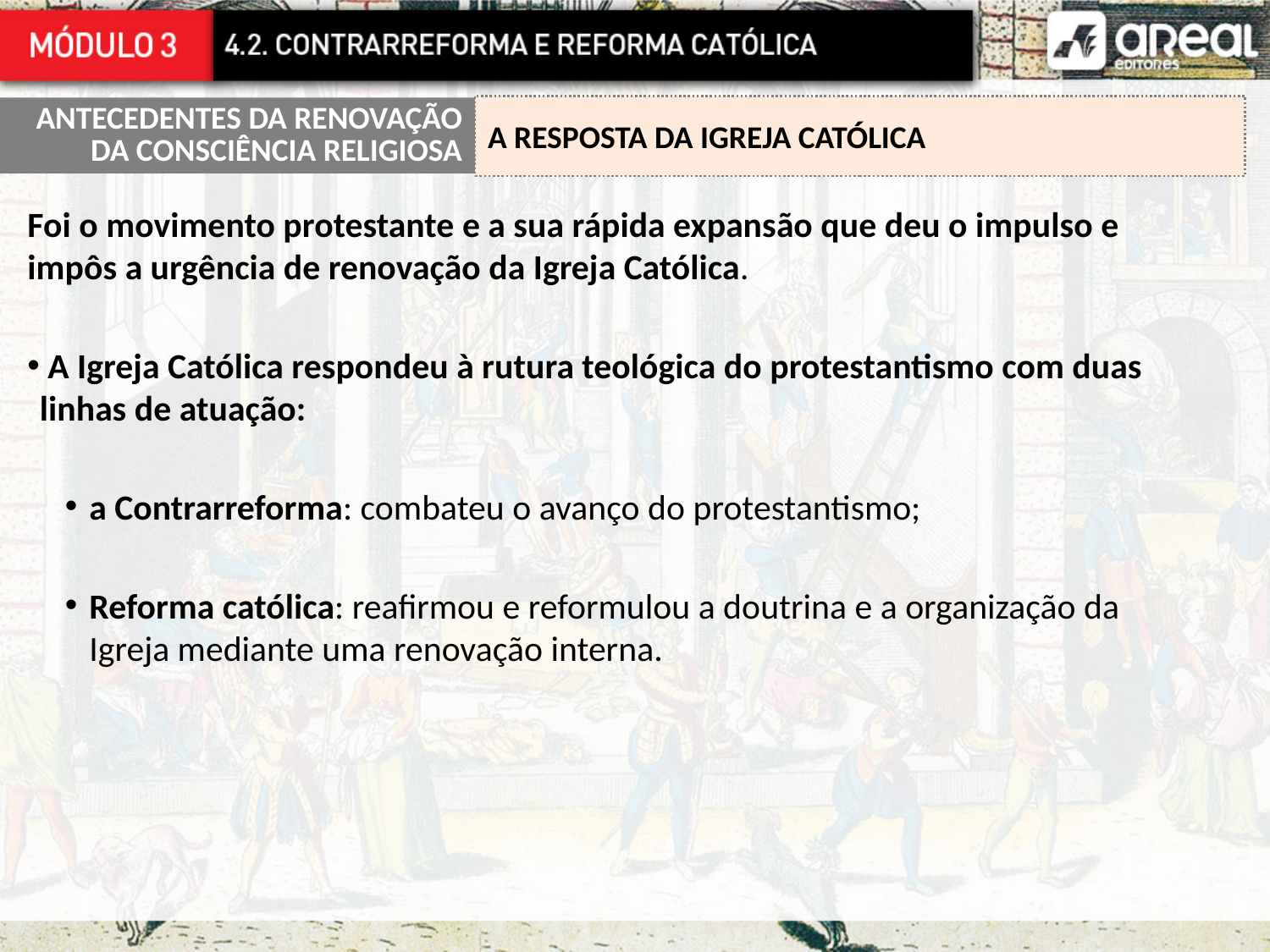

A RESPOSTA DA IGREJA CATÓLICA
Foi o movimento protestante e a sua rápida expansão que deu o impulso e impôs a urgência de renovação da Igreja Católica.

 A Igreja Católica respondeu à rutura teológica do protestantismo com duas linhas de atuação:

a Contrarreforma: combateu o avanço do protestantismo;

Reforma católica: reafirmou e reformulou a doutrina e a organização da Igreja mediante uma renovação interna.